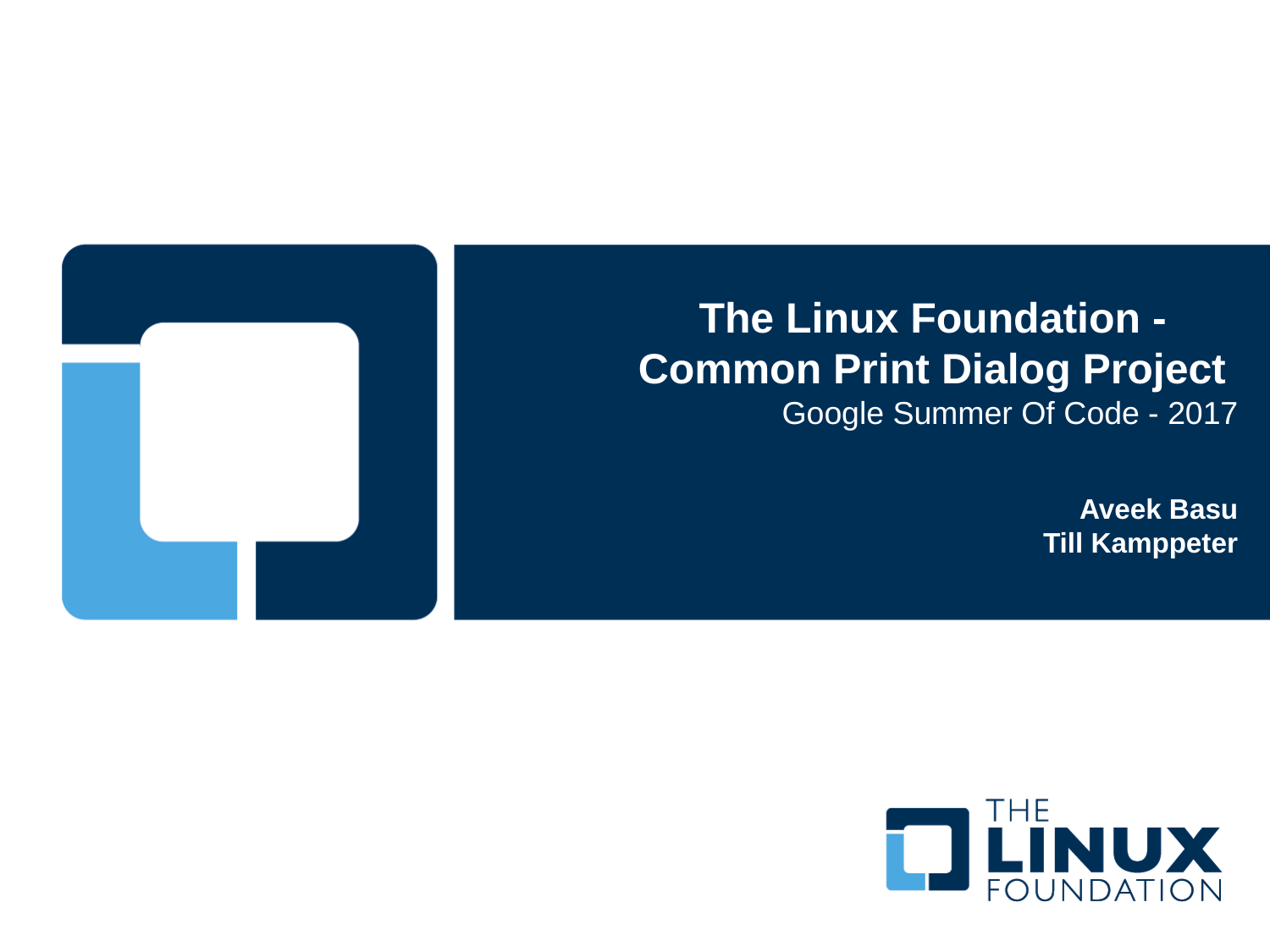

The Linux Foundation -       Common Print Dialog Project
Google Summer Of Code - 2017
Aveek Basu
Till Kamppeter